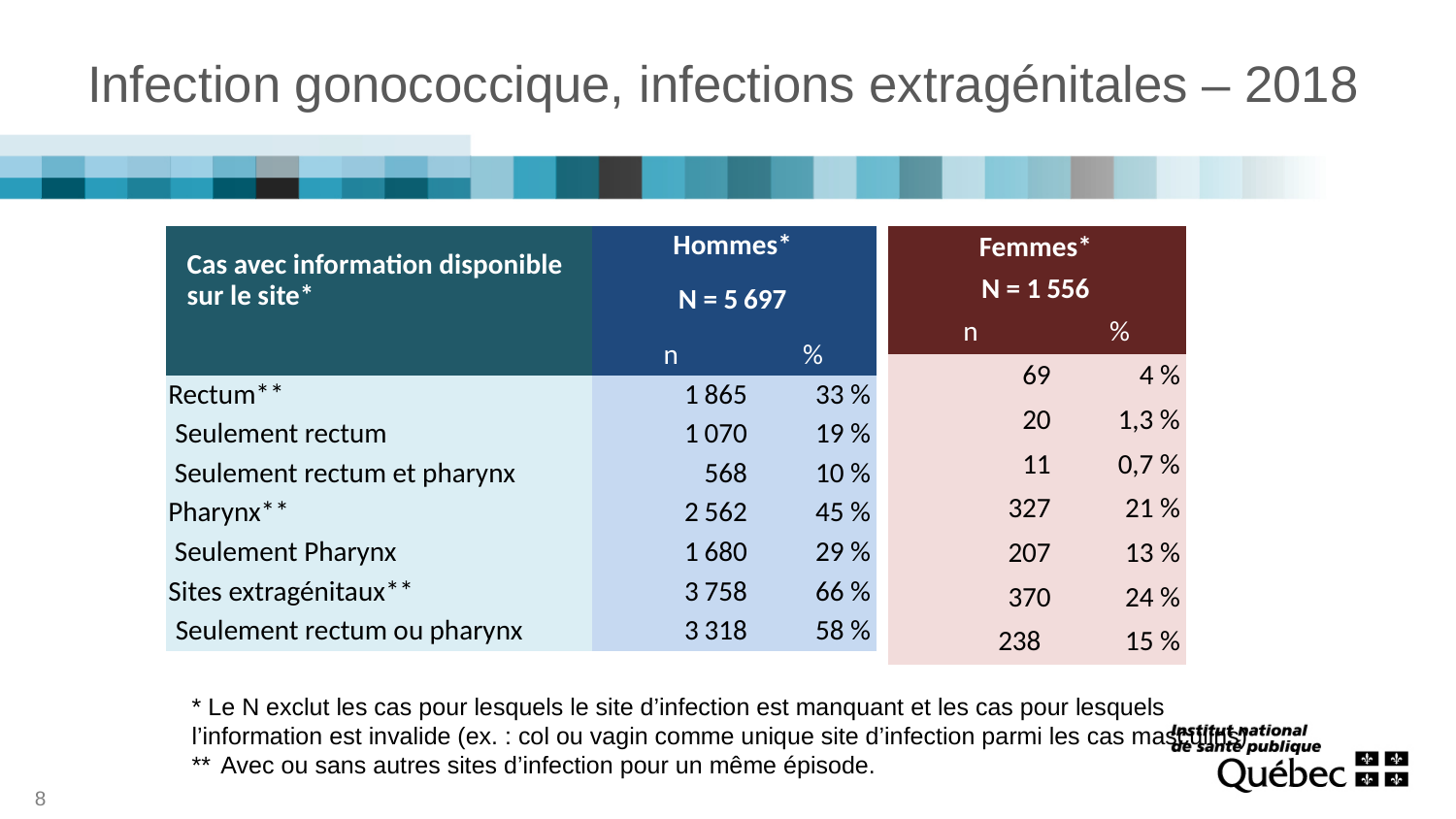

# Infection gonococcique, infections extragénitales – 2018
| Cas avec information disponible sur le site\* | Hommes\* |  |
| --- | --- | --- |
|  | N = 5 697 |  |
|  | n | % |
| Rectum\*\* | 1 865 | 33 % |
| Seulement rectum | 1 070 | 19 % |
| Seulement rectum et pharynx | 568 | 10 % |
| Pharynx\*\* | 2 562 | 45 % |
| Seulement Pharynx | 1 680 | 29 % |
| Sites extragénitaux\*\* | 3 758 | 66 % |
| Seulement rectum ou pharynx | 3 318 | 58 % |
| Femmes\* |  |
| --- | --- |
| N = 1 556 |  |
| n | % |
| 69 | 4 % |
| 20 | 1,3 % |
| 11 | 0,7 % |
| 327 | 21 % |
| 207 | 13 % |
| 370 | 24 % |
| 238 | 15 % |
* Le N exclut les cas pour lesquels le site d’infection est manquant et les cas pour lesquels l’information est invalide (ex. : col ou vagin comme unique site d’infection parmi les cas masculins)
**	Avec ou sans autres sites d’infection pour un même épisode.
8